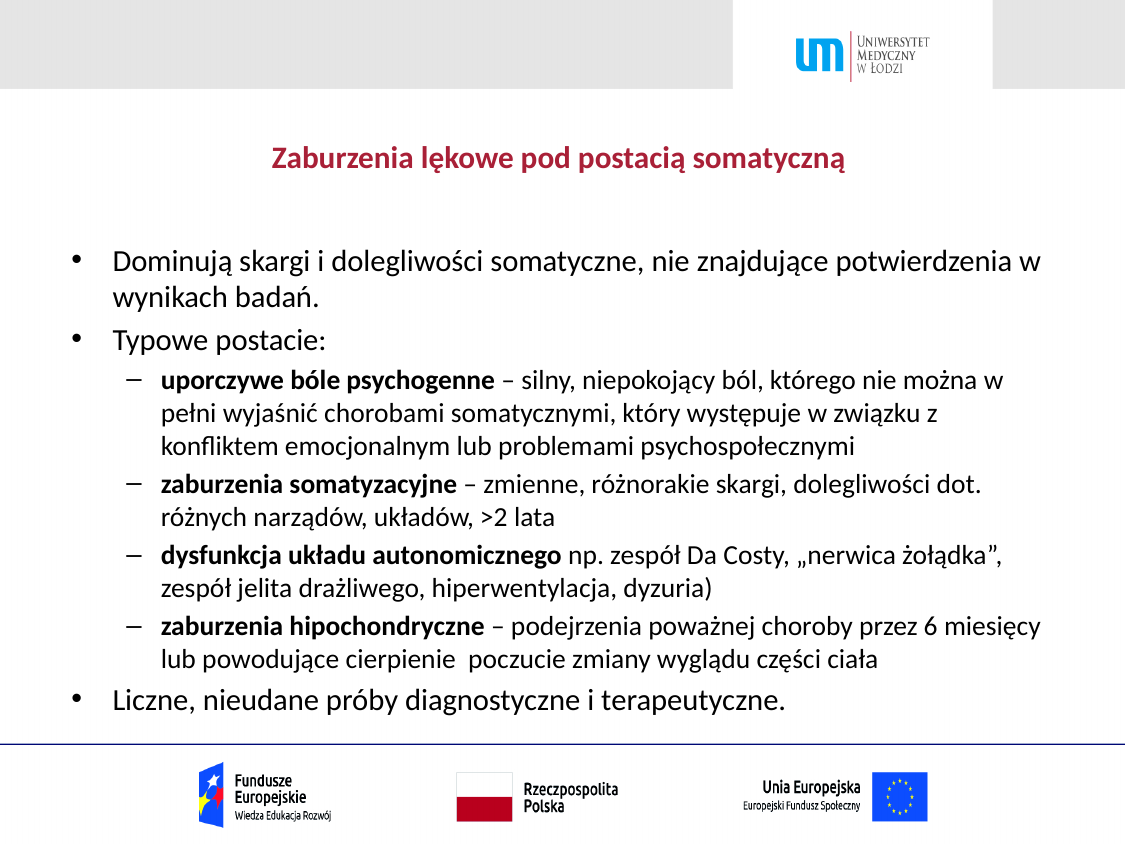

# Zaburzenia lękowe pod postacią somatyczną
Dominują skargi i dolegliwości somatyczne, nie znajdujące potwierdzenia w wynikach badań.
Typowe postacie:
uporczywe bóle psychogenne – silny, niepokojący ból, którego nie można w pełni wyjaśnić chorobami somatycznymi, który występuje w związku z konfliktem emocjonalnym lub problemami psychospołecznymi
zaburzenia somatyzacyjne – zmienne, różnorakie skargi, dolegliwości dot. różnych narządów, układów, >2 lata
dysfunkcja układu autonomicznego np. zespół Da Costy, „nerwica żołądka”, zespół jelita drażliwego, hiperwentylacja, dyzuria)
zaburzenia hipochondryczne – podejrzenia poważnej choroby przez 6 miesięcy lub powodujące cierpienie  poczucie zmiany wyglądu części ciała
Liczne, nieudane próby diagnostyczne i terapeutyczne.